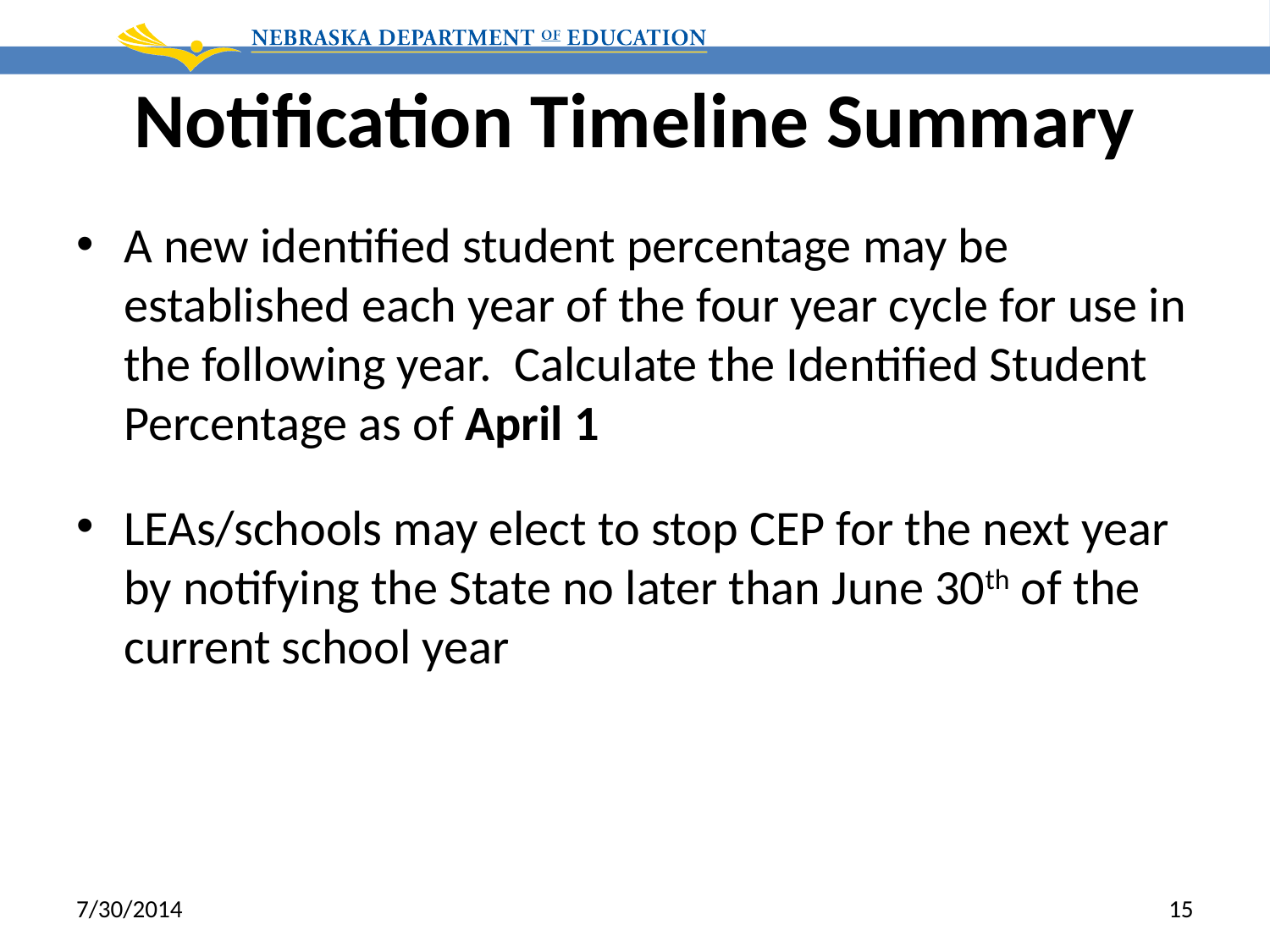

# Notification Timeline Summary
A new identified student percentage may be established each year of the four year cycle for use in the following year.  Calculate the Identified Student Percentage as of April 1

LEAs/schools may elect to stop CEP for the next year by notifying the State no later than June 30th of the current school year

7/30/2014
15